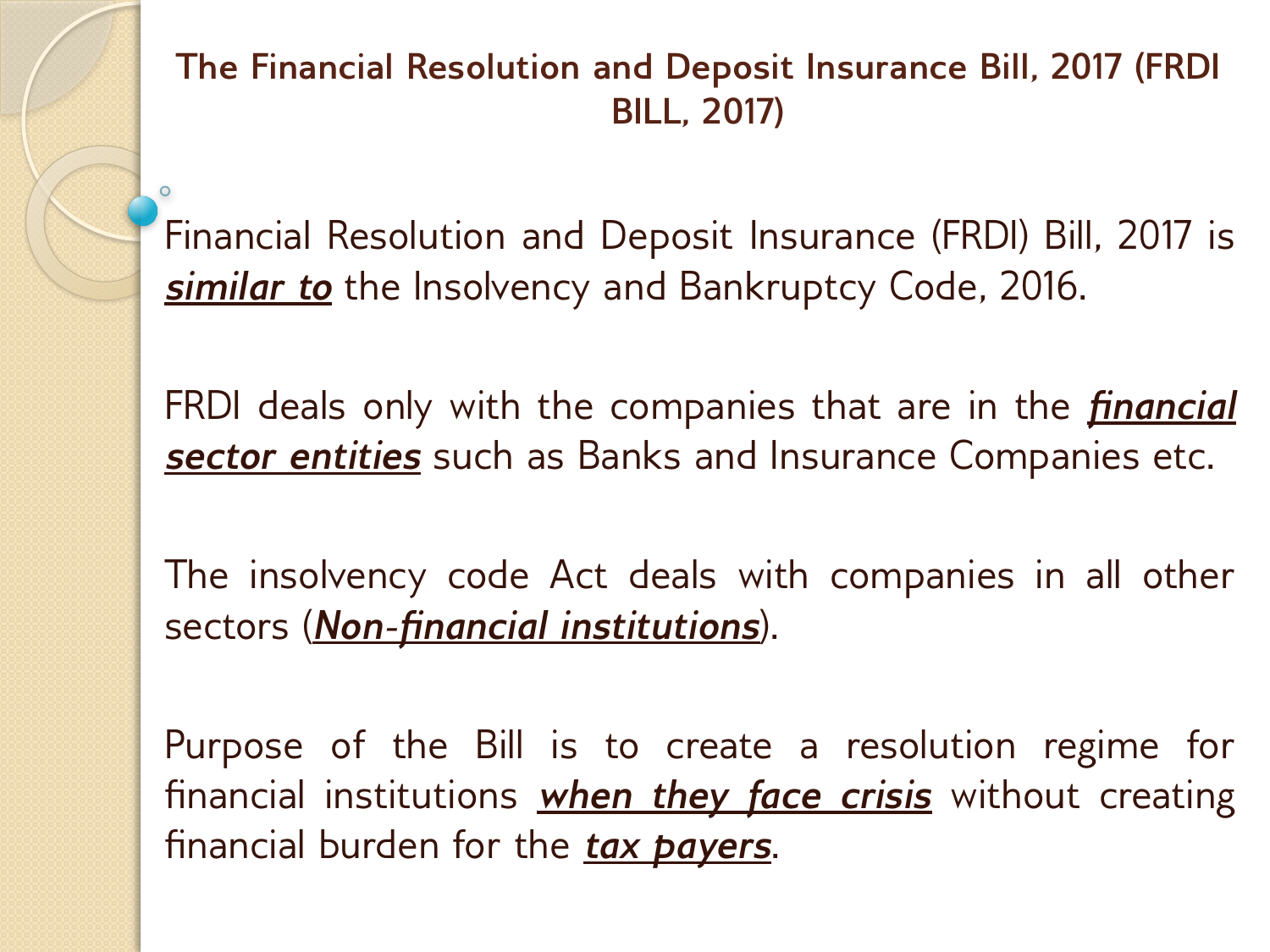

# The Financial Resolution and Deposit Insurance Bill, 2017 (FRDI BILL, 2017)

Financial Resolution and Deposit Insurance (FRDI) Bill, 2017 is similar to the Insolvency and Bankruptcy Code, 2016.

FRDI deals only with the companies that are in the financial sector entities such as Banks and Insurance Companies etc.

The insolvency code Act deals with companies in all other sectors (Non-financial institutions).

Purpose of the Bill is to create a resolution regime for financial institutions when they face crisis without creating financial burden for the tax payers.